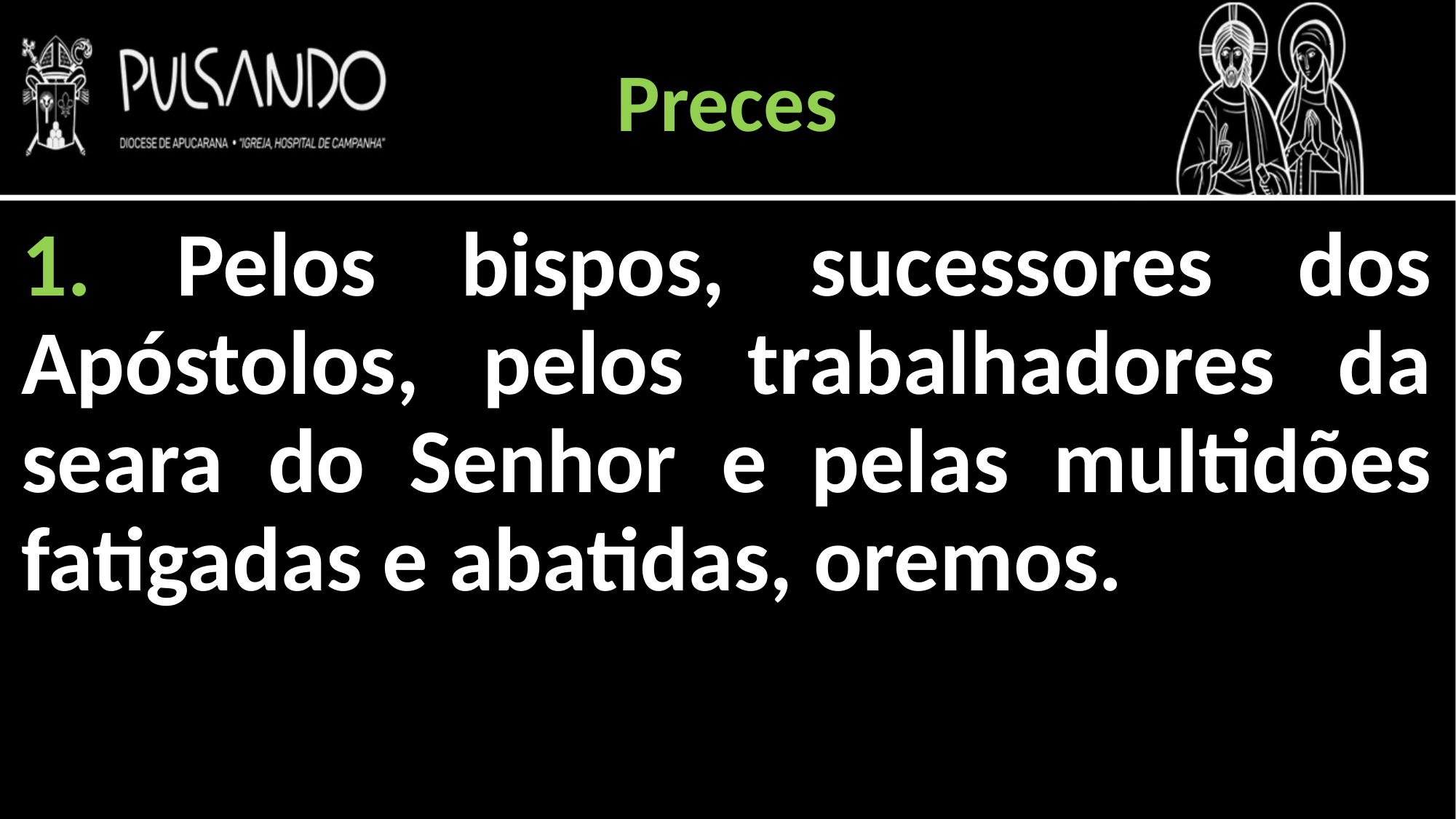

Preces
1. Pelos bispos, sucessores dos Apóstolos, pelos trabalhadores da seara do Senhor e pelas multidões fatigadas e abatidas, oremos.